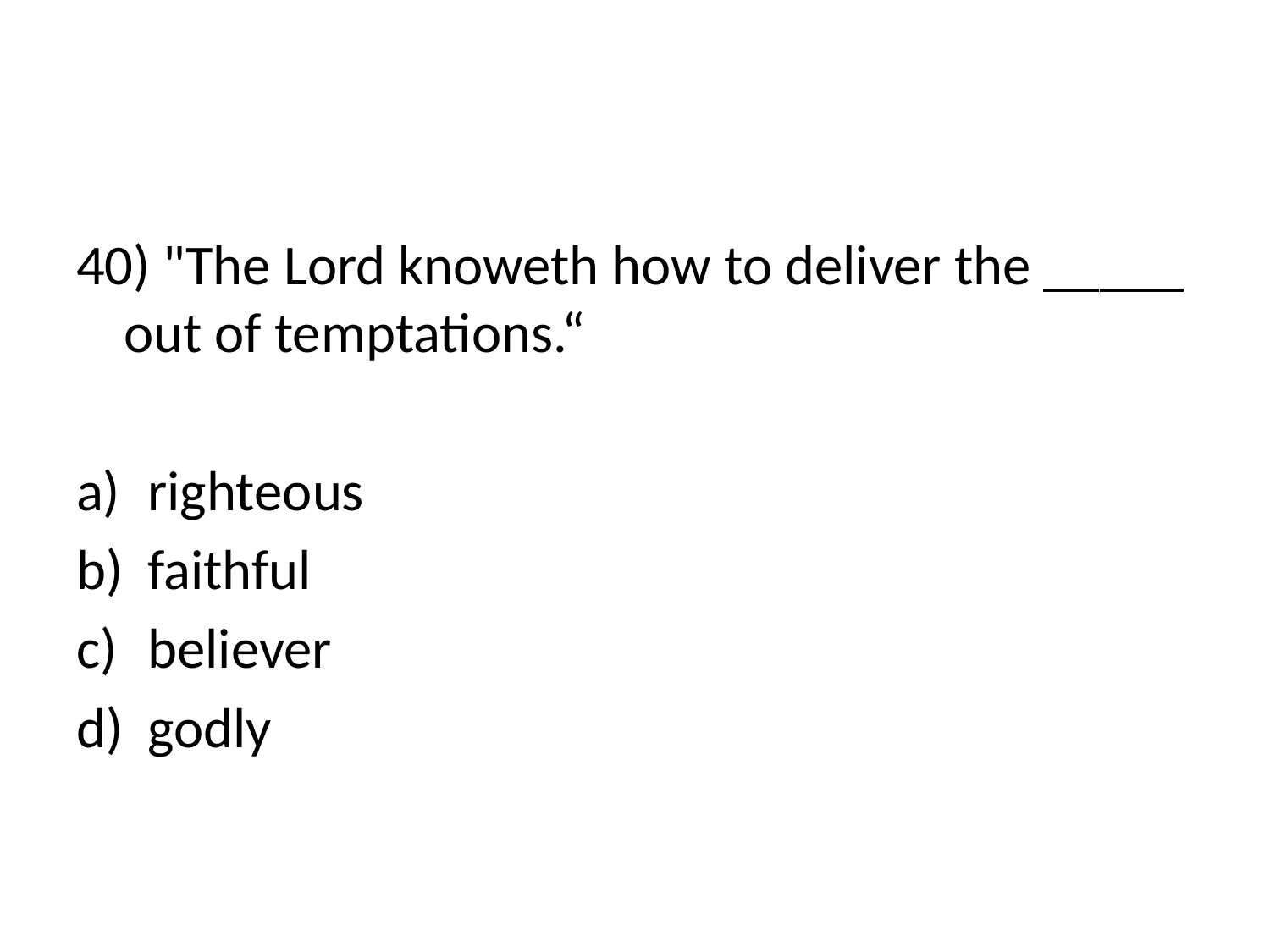

#
40) "The Lord knoweth how to deliver the _____ out of temptations.“

righteous
faithful
believer
godly